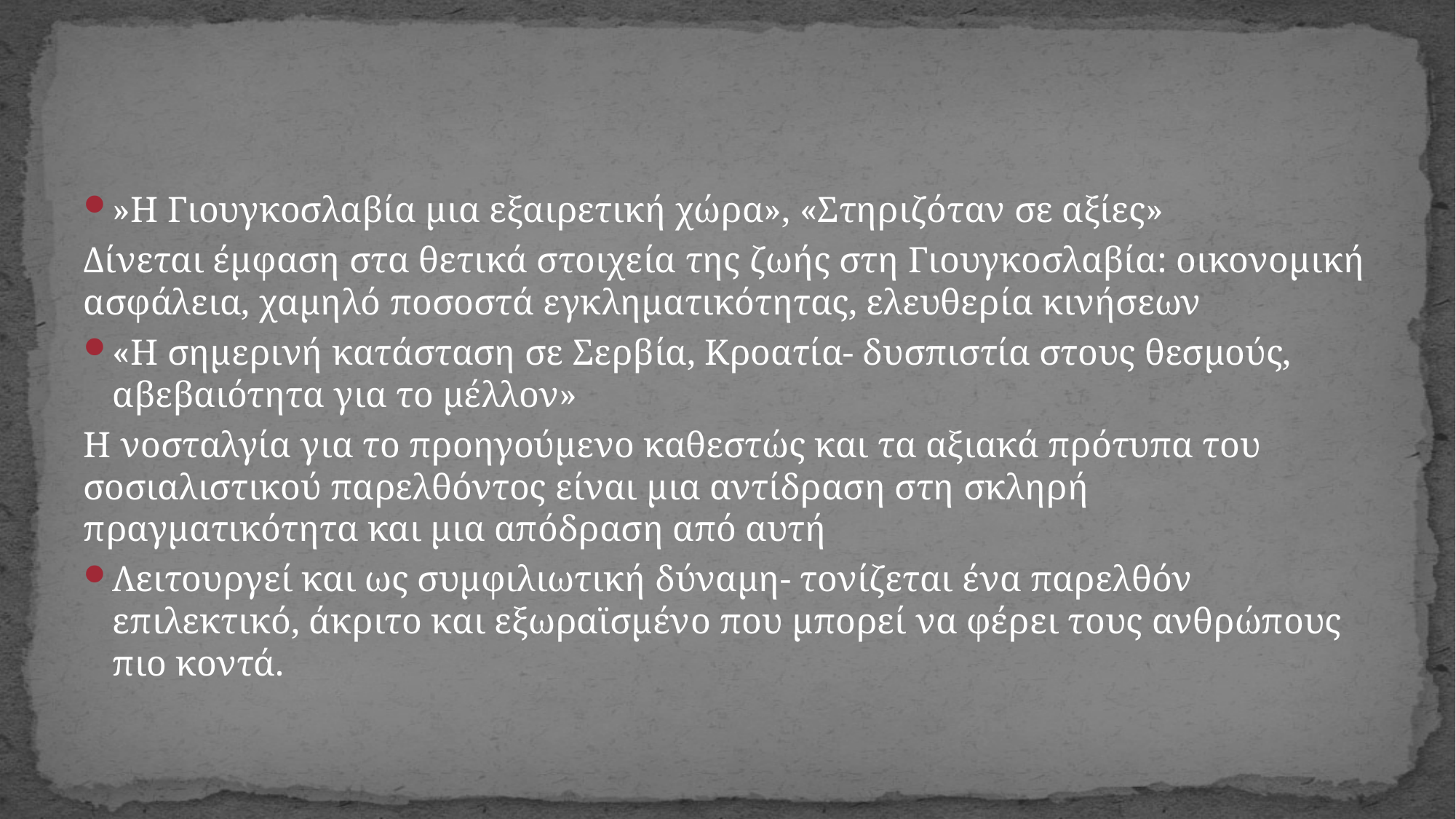

#
»Η Γιουγκοσλαβία μια εξαιρετική χώρα», «Στηριζόταν σε αξίες»
Δίνεται έμφαση στα θετικά στοιχεία της ζωής στη Γιουγκοσλαβία: οικονομική ασφάλεια, χαμηλό ποσοστά εγκληματικότητας, ελευθερία κινήσεων
«Η σημερινή κατάσταση σε Σερβία, Κροατία- δυσπιστία στους θεσμούς, αβεβαιότητα για το μέλλον»
Η νοσταλγία για το προηγούμενο καθεστώς και τα αξιακά πρότυπα του σοσιαλιστικού παρελθόντος είναι μια αντίδραση στη σκληρή πραγματικότητα και μια απόδραση από αυτή
Λειτουργεί και ως συμφιλιωτική δύναμη- τονίζεται ένα παρελθόν επιλεκτικό, άκριτο και εξωραϊσμένο που μπορεί να φέρει τους ανθρώπους πιο κοντά.